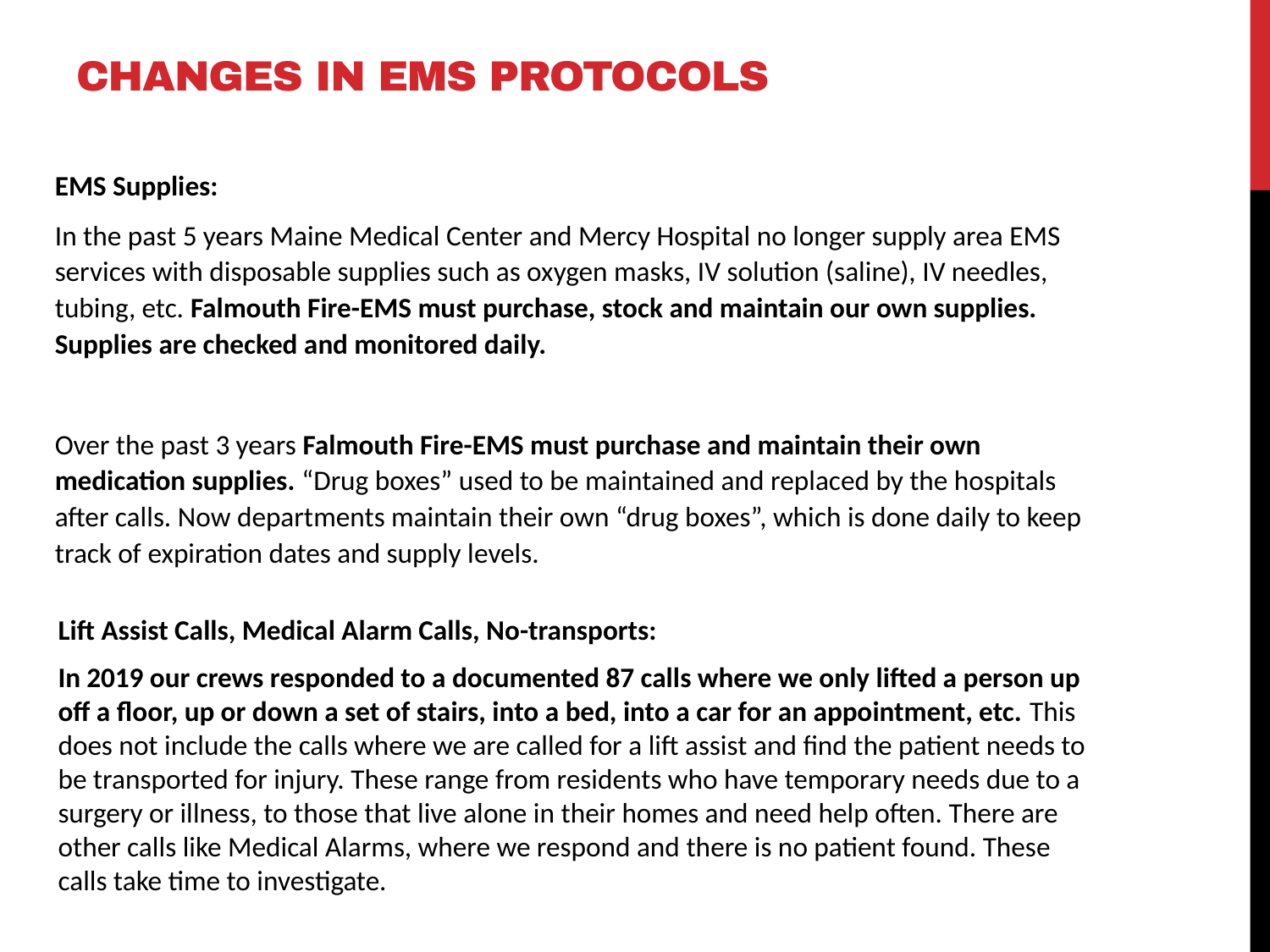

# Changes in ems protocols
EMS Supplies:
In the past 5 years Maine Medical Center and Mercy Hospital no longer supply area EMS services with disposable supplies such as oxygen masks, IV solution (saline), IV needles, tubing, etc. Falmouth Fire-EMS must purchase, stock and maintain our own supplies.  Supplies are checked and monitored daily.

Over the past 3 years Falmouth Fire-EMS must purchase and maintain their own medication supplies. “Drug boxes” used to be maintained and replaced by the hospitals after calls. Now departments maintain their own “drug boxes”, which is done daily to keep track of expiration dates and supply levels.

Lift Assist Calls, Medical Alarm Calls, No-transports:
In 2019 our crews responded to a documented 87 calls where we only lifted a person up off a floor, up or down a set of stairs, into a bed, into a car for an appointment, etc. This does not include the calls where we are called for a lift assist and find the patient needs to be transported for injury. These range from residents who have temporary needs due to a surgery or illness, to those that live alone in their homes and need help often. There are other calls like Medical Alarms, where we respond and there is no patient found. These calls take time to investigate.